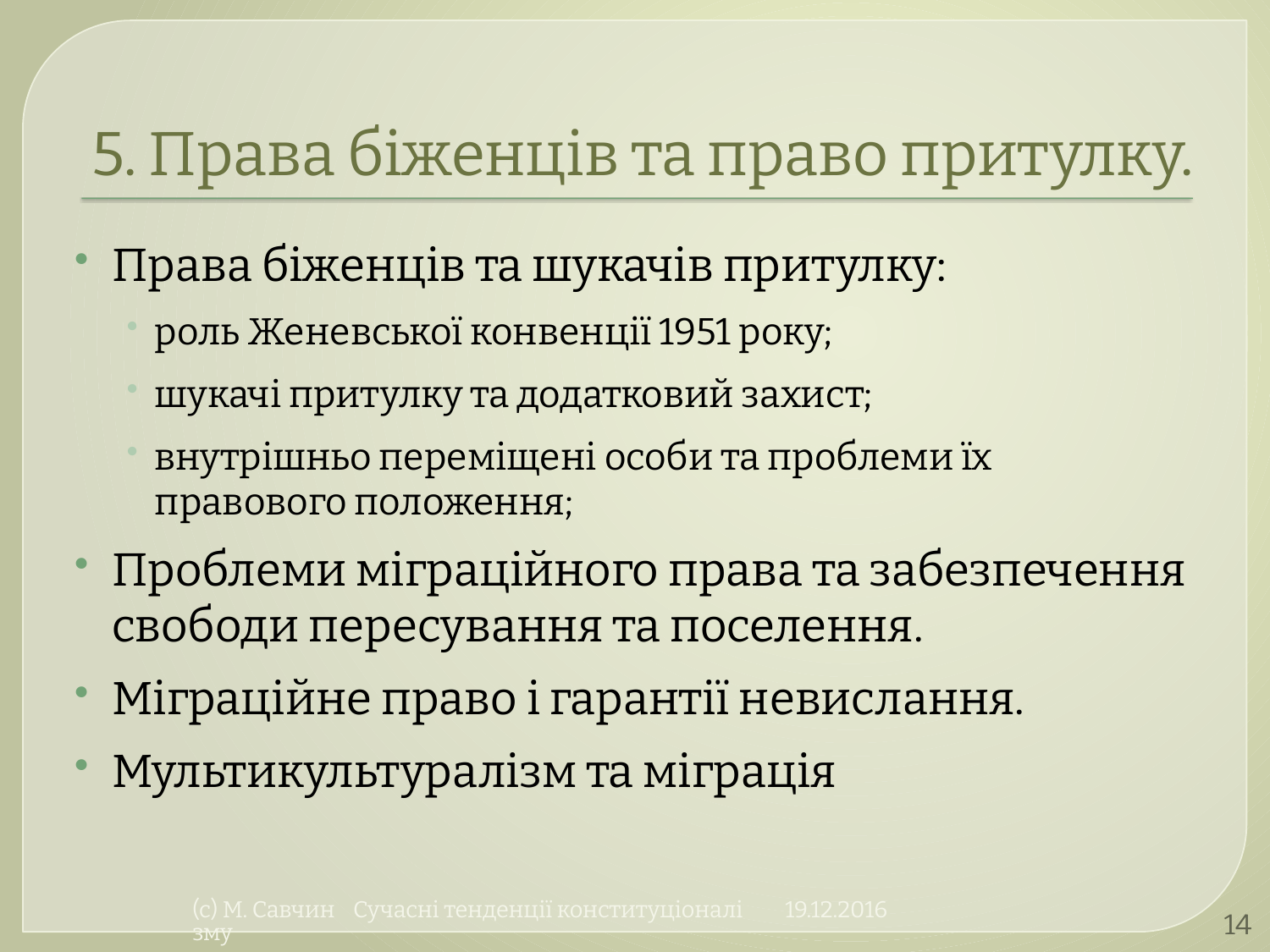

# 5. Права біженців та право притулку.
Права біженців та шукачів притулку:
роль Женевської конвенції 1951 року;
шукачі притулку та додатковий захист;
внутрішньо переміщені особи та проблеми їх правового положення;
Проблеми міграційного права та забезпечення свободи пересування та поселення.
Міграційне право і гарантії невислання.
Мультикультуралізм та міграція
(с) М. Савчин    Сучасні тенденції конституціоналізму
19.12.2016
14